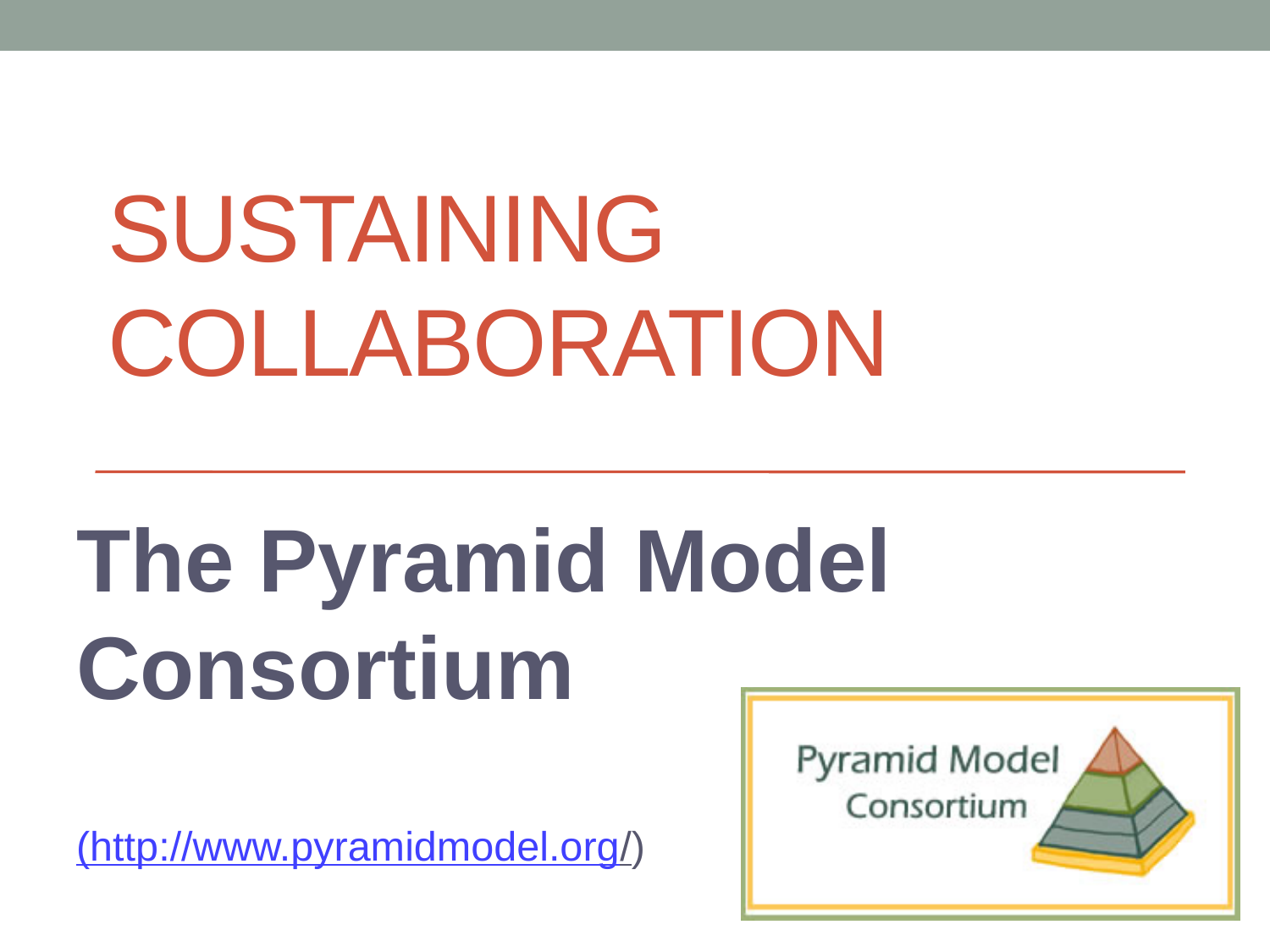

# Sustaining Collaboration
The Pyramid Model Consortium

(http://www.pyramidmodel.org/)